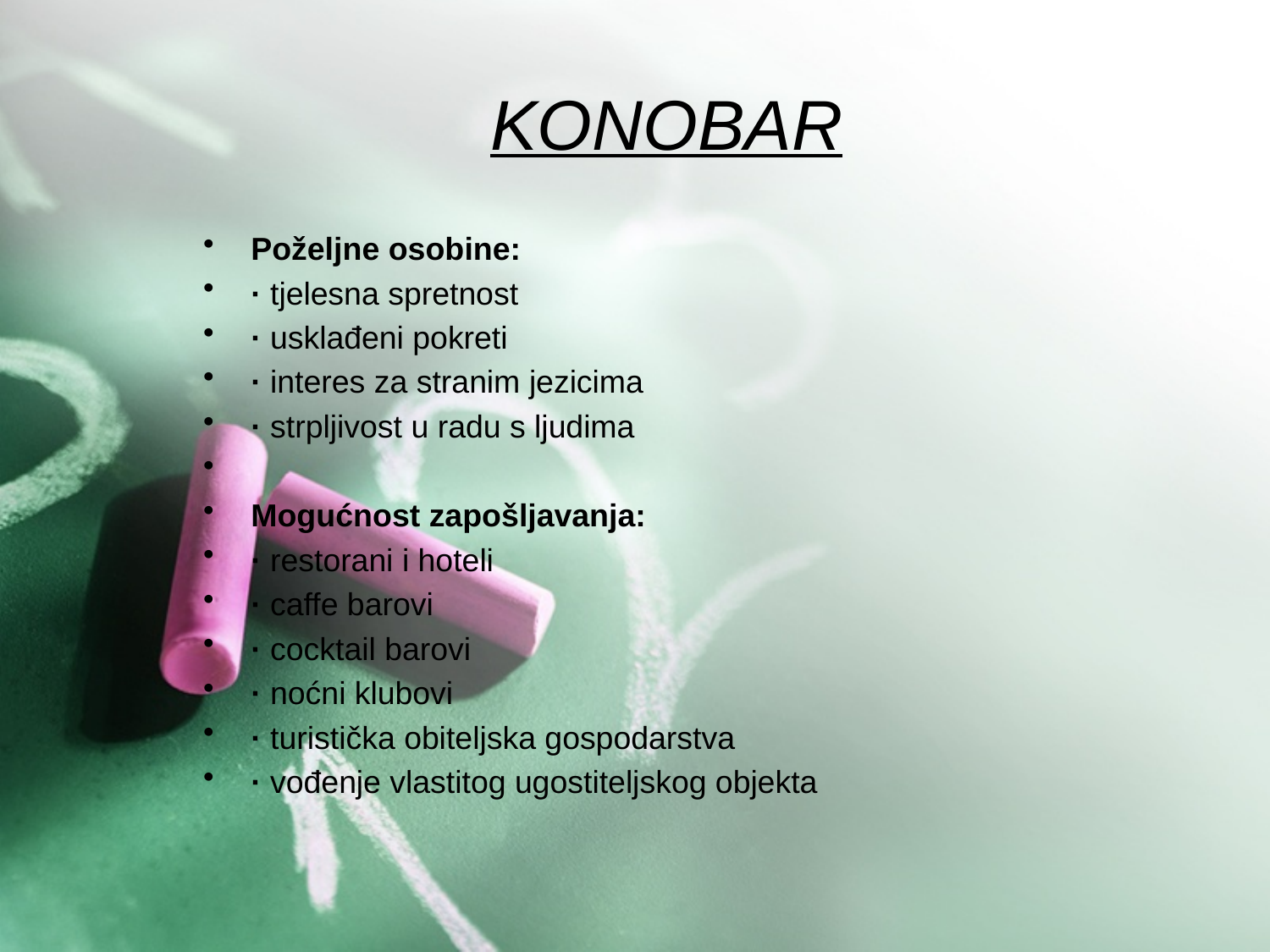

# KONOBAR
Poželjne osobine:
· tjelesna spretnost
· usklađeni pokreti
· interes za stranim jezicima
· strpljivost u radu s ljudima

Mogućnost zapošljavanja:
· restorani i hoteli
· caffe barovi
· cocktail barovi
· noćni klubovi
· turistička obiteljska gospodarstva
· vođenje vlastitog ugostiteljskog objekta